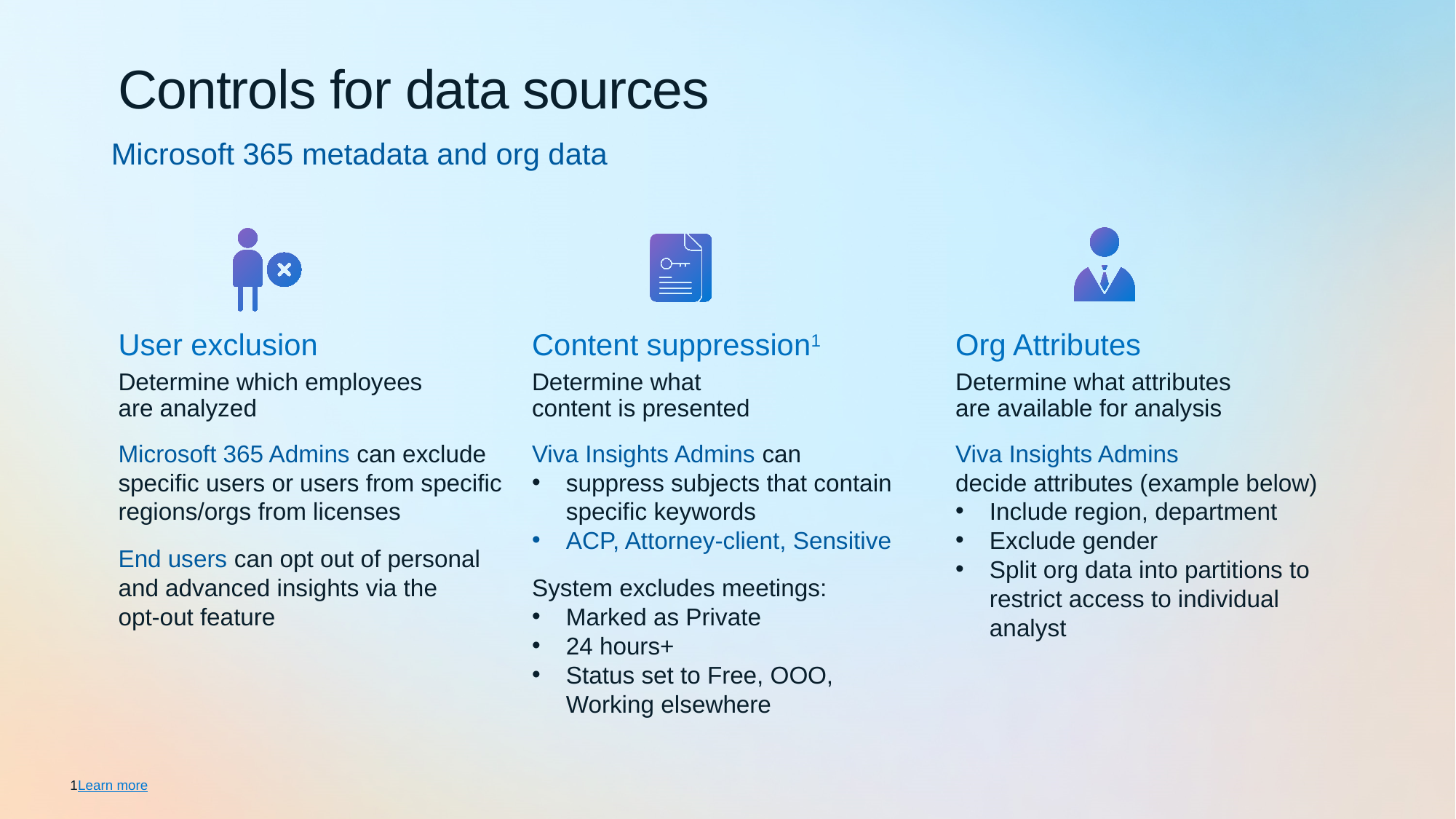

# Controls for data sources
Microsoft 365 metadata and org data

User exclusion
Content suppression1
Org Attributes
Determine which employees
are analyzed
Determine what
content is presented
Determine what attributes
are available for analysis
Microsoft 365 Admins can exclude specific users or users from specific regions/orgs from licenses
End users can opt out of personal and advanced insights via the
opt-out feature
Viva Insights Admins can
suppress subjects that contain specific keywords
ACP, Attorney-client, Sensitive
System excludes meetings:
Marked as Private
24 hours+
Status set to Free, OOO,
Working elsewhere
Viva Insights Admins
decide attributes (example below)
Include region, department
Exclude gender
Split org data into partitions to restrict access to individual analyst
1Learn more